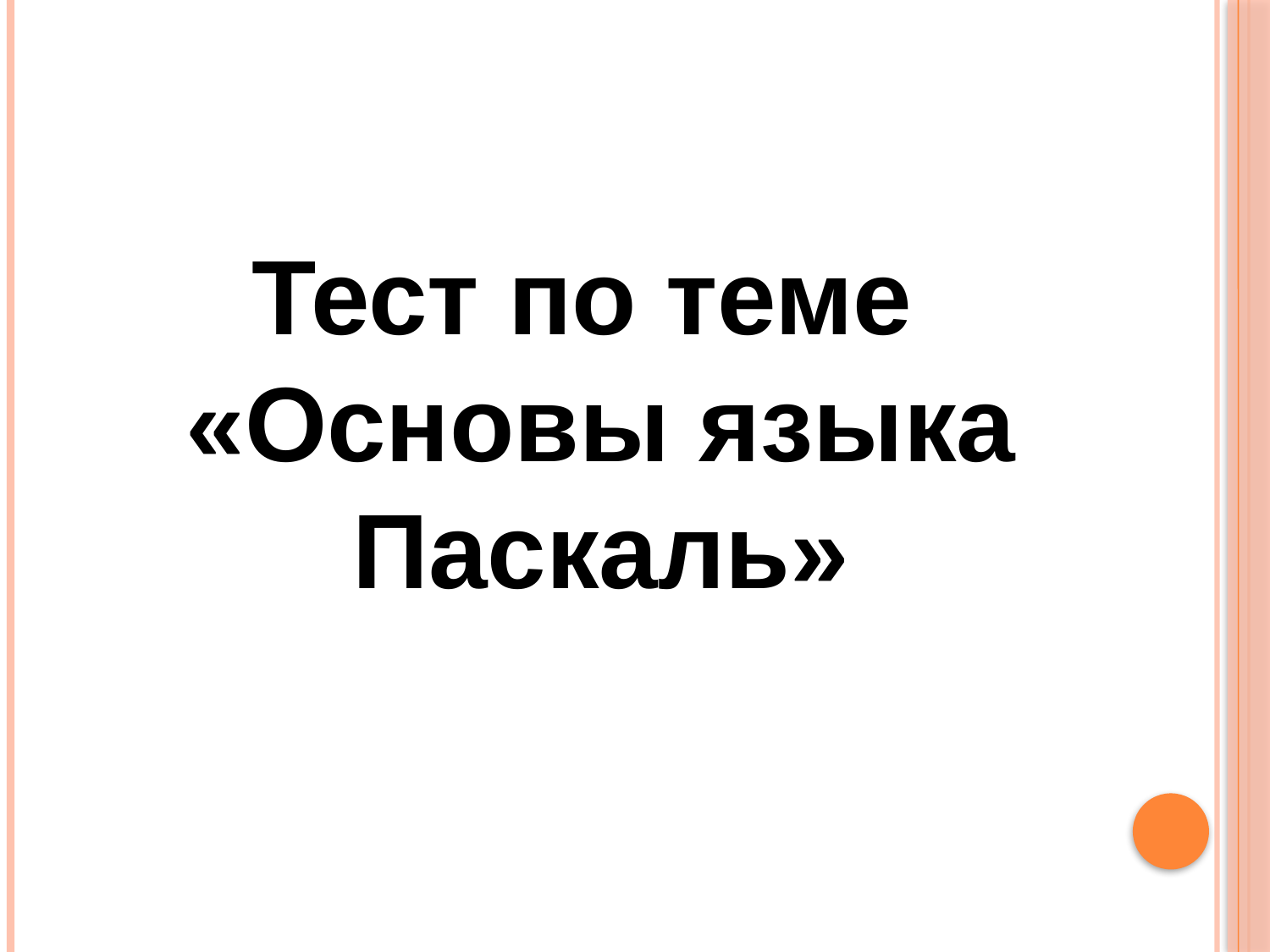

#
Тест по теме «Основы языка Паскаль»